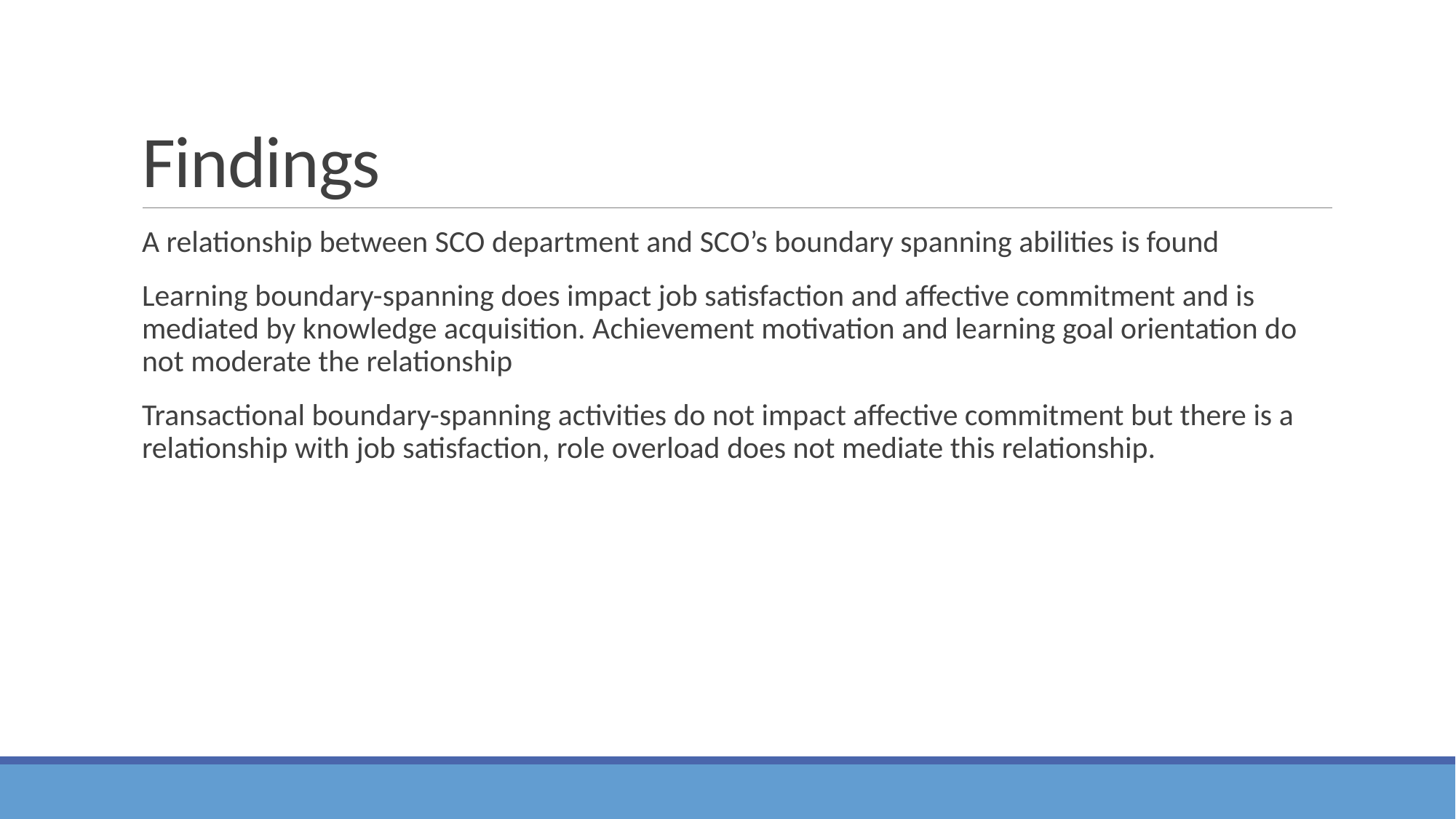

# Findings
A relationship between SCO department and SCO’s boundary spanning abilities is found
Learning boundary-spanning does impact job satisfaction and affective commitment and is mediated by knowledge acquisition. Achievement motivation and learning goal orientation do not moderate the relationship
Transactional boundary-spanning activities do not impact affective commitment but there is a relationship with job satisfaction, role overload does not mediate this relationship.